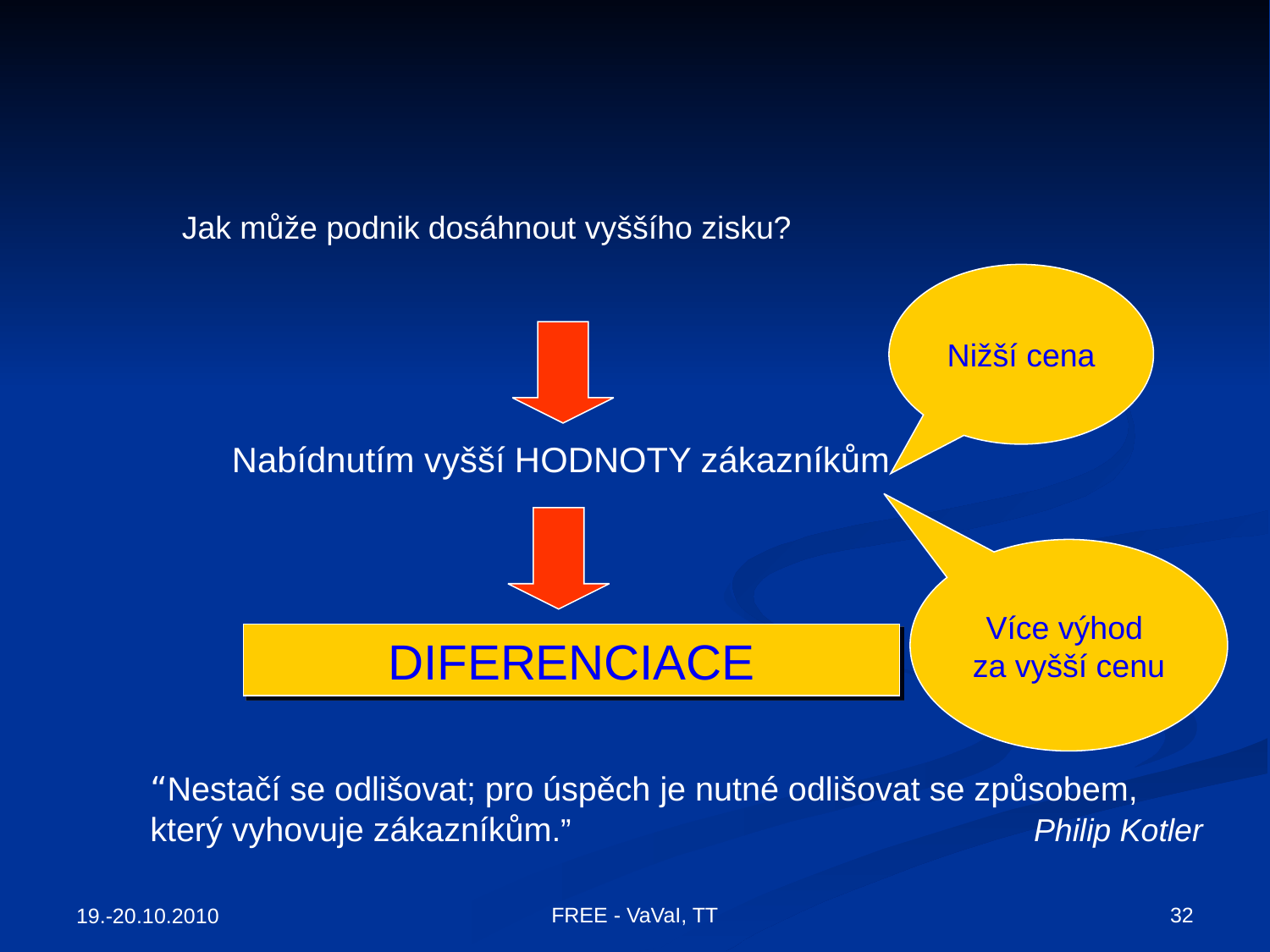

Jak může podnik dosáhnout vyššího zisku?

Nižší cena

Nabídnutím vyšší HODNOTY zákazníkům

Více výhod
za vyšší cenu
DIFERENCIACE
“Nestačí se odlišovat; pro úspěch je nutné odlišovat se způsobem, který vyhovuje zákazníkům.”                                                    Philip Kotler
FREE - VaVaI, TT
32
19.-20.10.2010